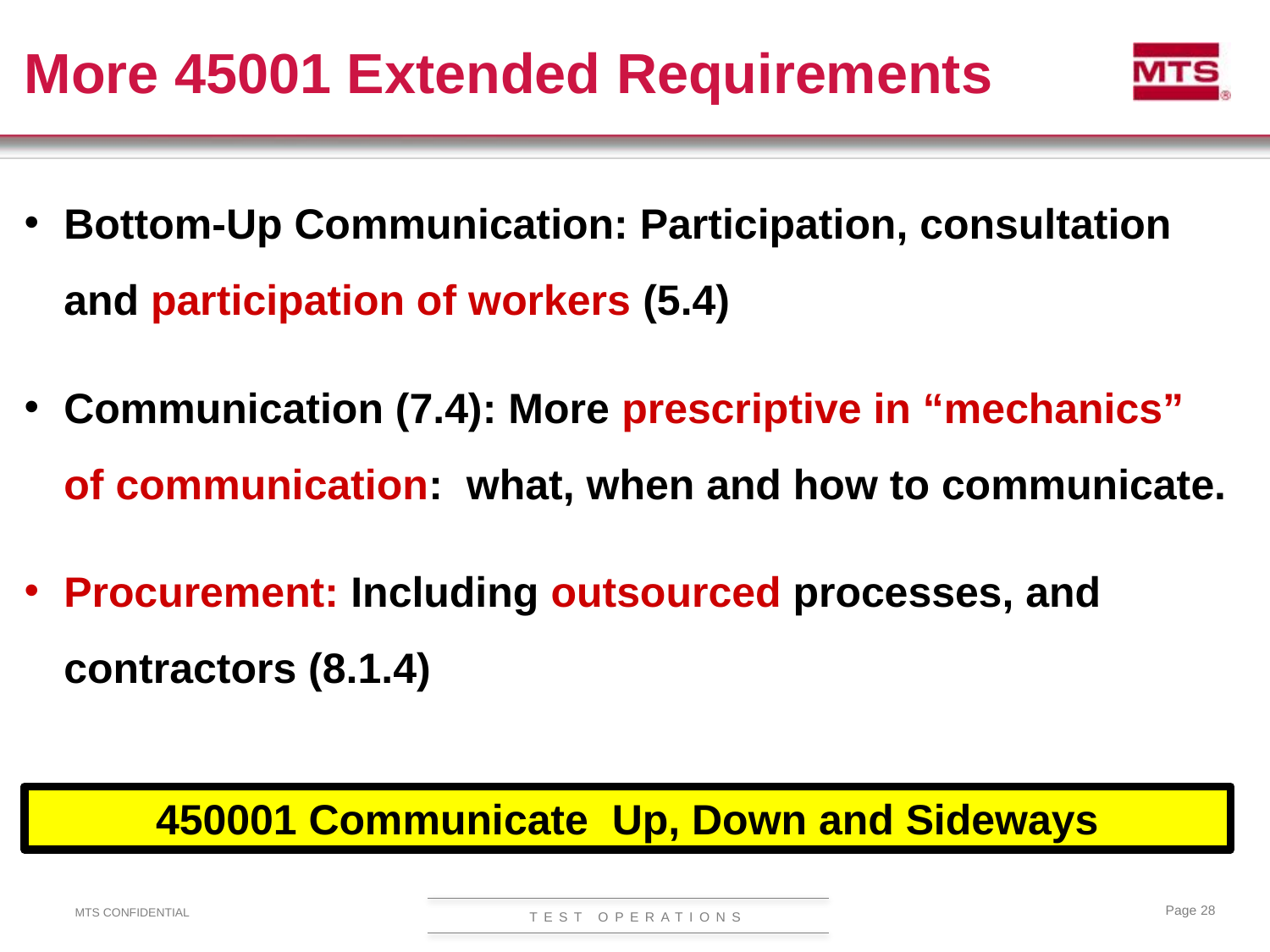

# More 45001 Extended Requirements
Bottom-Up Communication: Participation, consultation and participation of workers (5.4)
Communication (7.4): More prescriptive in “mechanics” of communication:  what, when and how to communicate.
Procurement: Including outsourced processes, and contractors (8.1.4)
450001 Communicate  Up, Down and Sideways